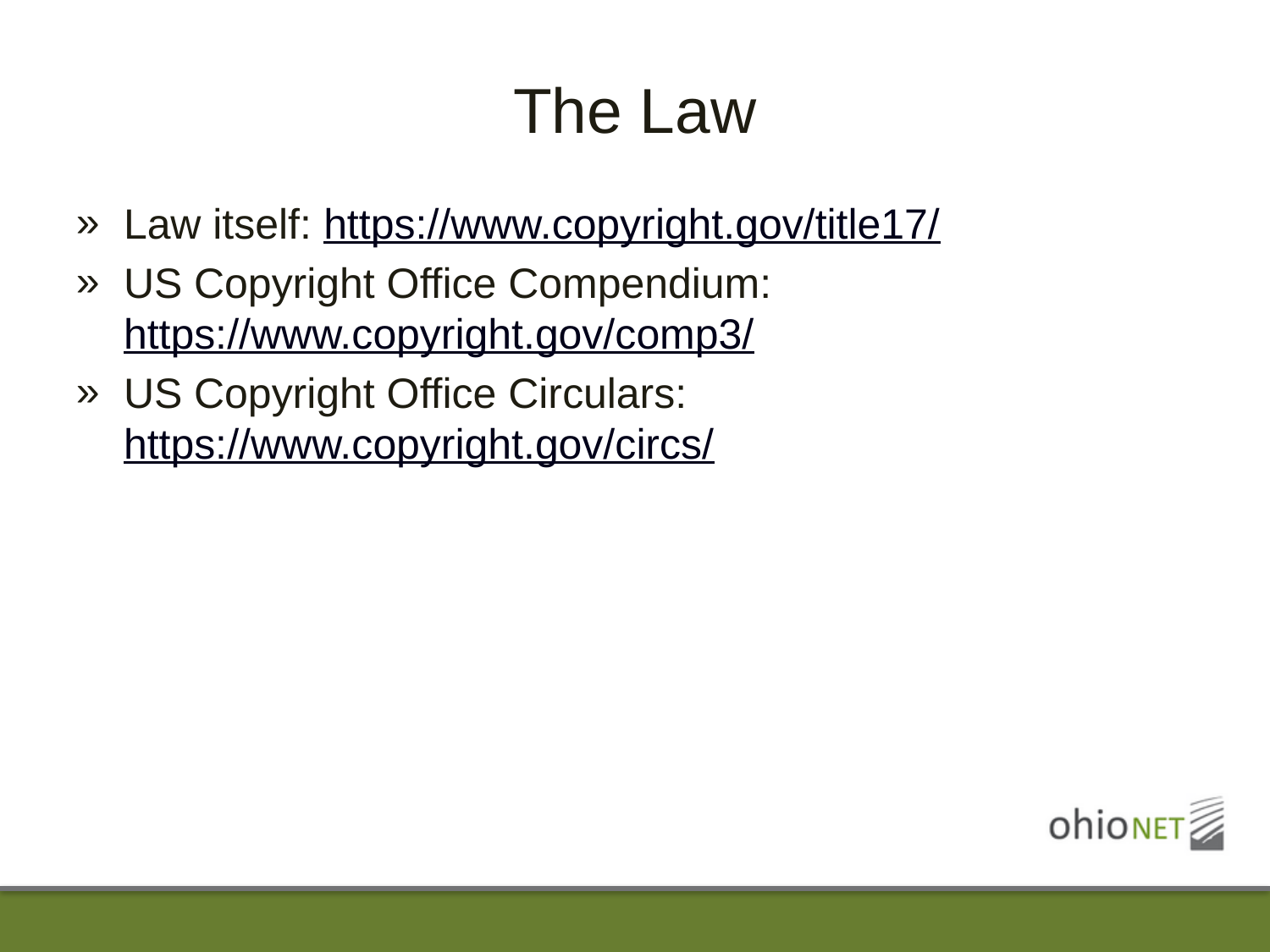

# The Law
Law itself: https://www.copyright.gov/title17/
US Copyright Office Compendium: https://www.copyright.gov/comp3/
US Copyright Office Circulars: https://www.copyright.gov/circs/